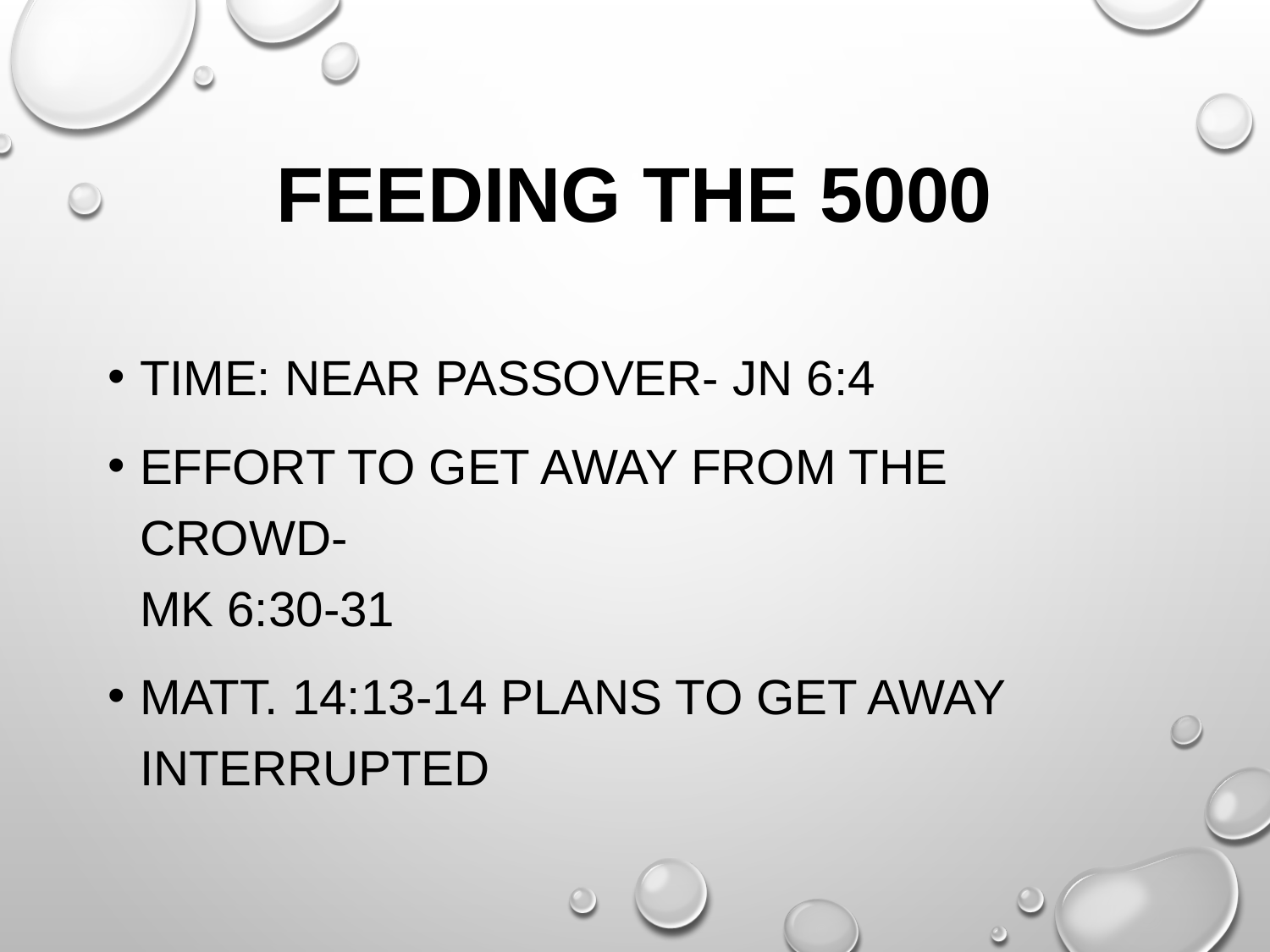

# Feeding the 5000
Time: Near Passover- Jn 6:4
Effort to get away from the crowd-
Mk 6:30-31
Matt. 14:13-14 Plans to get away interrupted